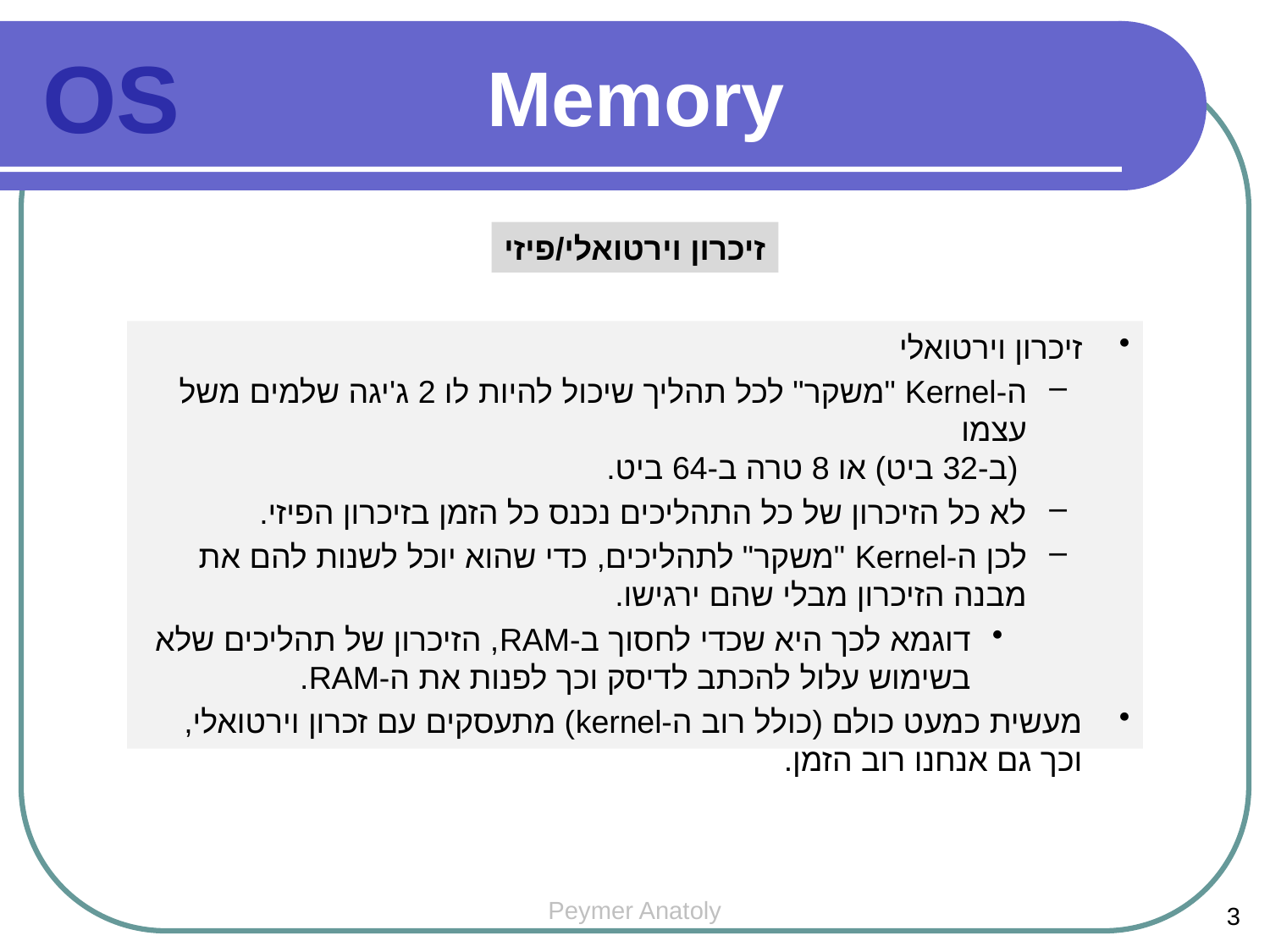

Memory

OS

זיכרון וירטואלי/פיזי
זיכרון וירטואלי
ה-Kernel "משקר" לכל תהליך שיכול להיות לו 2 ג'יגה שלמים משל עצמו
 (ב-32 ביט) או 8 טרה ב-64 ביט.
לא כל הזיכרון של כל התהליכים נכנס כל הזמן בזיכרון הפיזי.
לכן ה-Kernel "משקר" לתהליכים, כדי שהוא יוכל לשנות להם את מבנה הזיכרון מבלי שהם ירגישו.
דוגמא לכך היא שכדי לחסוך ב-RAM, הזיכרון של תהליכים שלא בשימוש עלול להכתב לדיסק וכך לפנות את ה-RAM.
מעשית כמעט כולם (כולל רוב ה-kernel) מתעסקים עם זכרון וירטואלי, וכך גם אנחנו רוב הזמן.
Peymer Anatoly
3